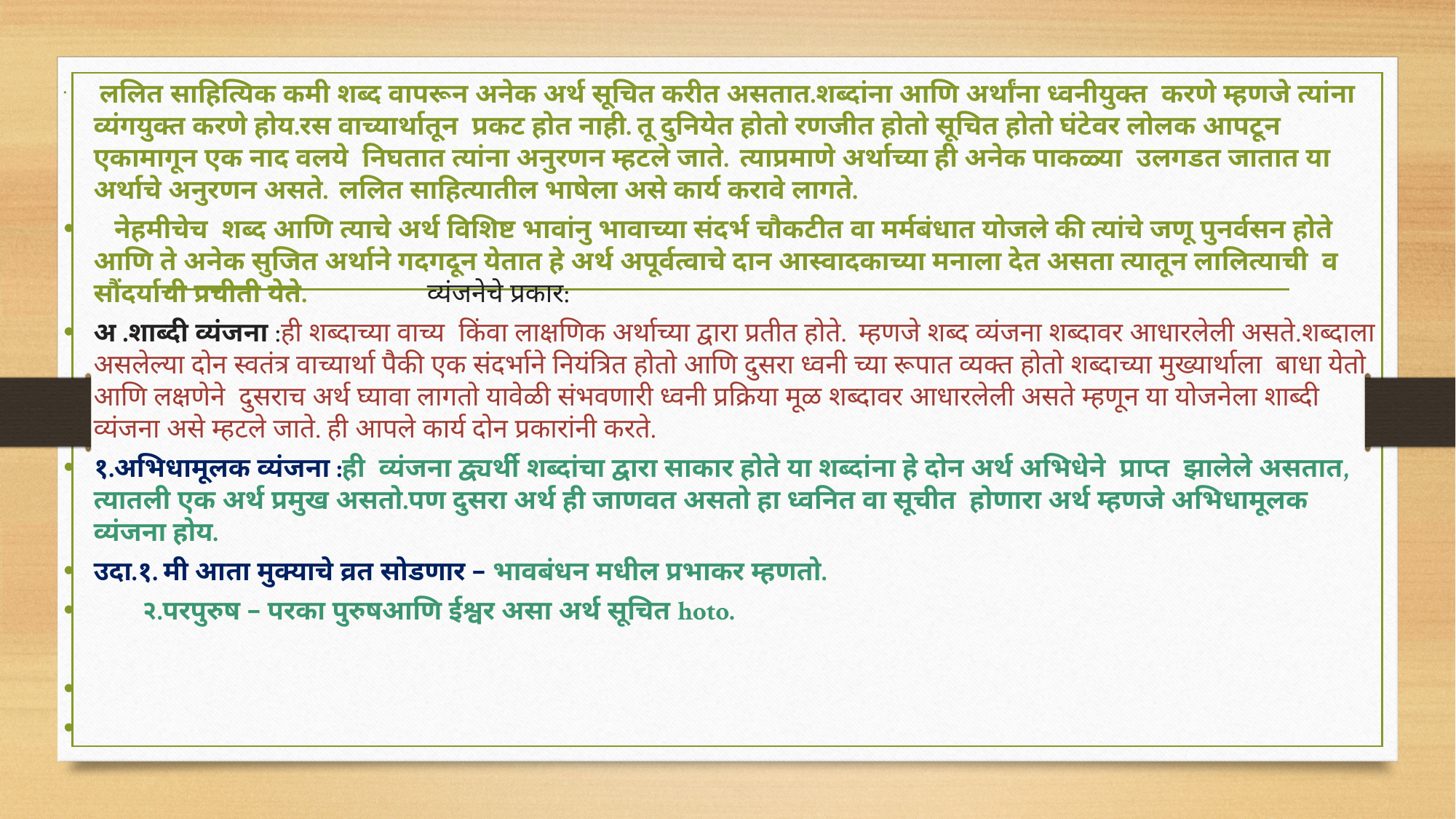

ललित साहित्यिक कमी शब्द वापरून अनेक अर्थ सूचित करीत असतात.शब्दांना आणि अर्थांना ध्वनीयुक्त  करणे म्हणजे त्यांना व्यंगयुक्त करणे होय.रस वाच्यार्थातून  प्रकट होत नाही. तू दुनियेत होतो रणजीत होतो सूचित होतो घंटेवर लोलक आपटून एकामागून एक नाद वलये  निघतात त्यांना अनुरणन म्हटले जाते.  त्याप्रमाणे अर्थाच्या ही अनेक पाकळ्या  उलगडत जातात या अर्थाचे अनुरणन असते.  ललित साहित्यातील भाषेला असे कार्य करावे लागते.
   नेहमीचेच  शब्द आणि त्याचे अर्थ विशिष्ट भावांनु भावाच्या संदर्भ चौकटीत वा मर्मबंधात योजले की त्यांचे जणू पुनर्वसन होते आणि ते अनेक सुजित अर्थाने गदगदून येतात हे अर्थ अपूर्वत्वाचे दान आस्वादकाच्या मनाला देत असता त्यातून लालित्याची  व सौंदर्याची प्रचीती येते.                      व्यंजनेचे प्रकार:
अ .शाब्दी व्यंजना :ही शब्दाच्या वाच्य  किंवा लाक्षणिक अर्थाच्या द्वारा प्रतीत होते.  म्हणजे शब्द व्यंजना शब्दावर आधारलेली असते.शब्दाला असलेल्या दोन स्वतंत्र वाच्यार्था पैकी एक संदर्भाने नियंत्रित होतो आणि दुसरा ध्वनी च्या रूपात व्यक्त होतो शब्दाच्या मुख्यार्थाला  बाधा येतो आणि लक्षणेने  दुसराच अर्थ घ्यावा लागतो यावेळी संभवणारी ध्वनी प्रक्रिया मूळ शब्दावर आधारलेली असते म्हणून या योजनेला शाब्दी व्यंजना असे म्हटले जाते. ही आपले कार्य दोन प्रकारांनी करते.
१.अभिधामूलक व्यंजना :ही  व्यंजना द्व्यर्थी शब्दांचा द्वारा साकार होते या शब्दांना हे दोन अर्थ अभिधेने  प्राप्त  झालेले असतात,  त्यातली एक अर्थ प्रमुख असतो.पण दुसरा अर्थ ही जाणवत असतो हा ध्वनित वा सूचीत  होणारा अर्थ म्हणजे अभिधामूलक व्यंजना होय.
उदा.१. मी आता मुक्याचे व्रत सोडणार – भावबंधन मधील प्रभाकर म्हणतो.
       २.परपुरुष – परका पुरुषआणि ईश्वर असा अर्थ सूचित hoto.